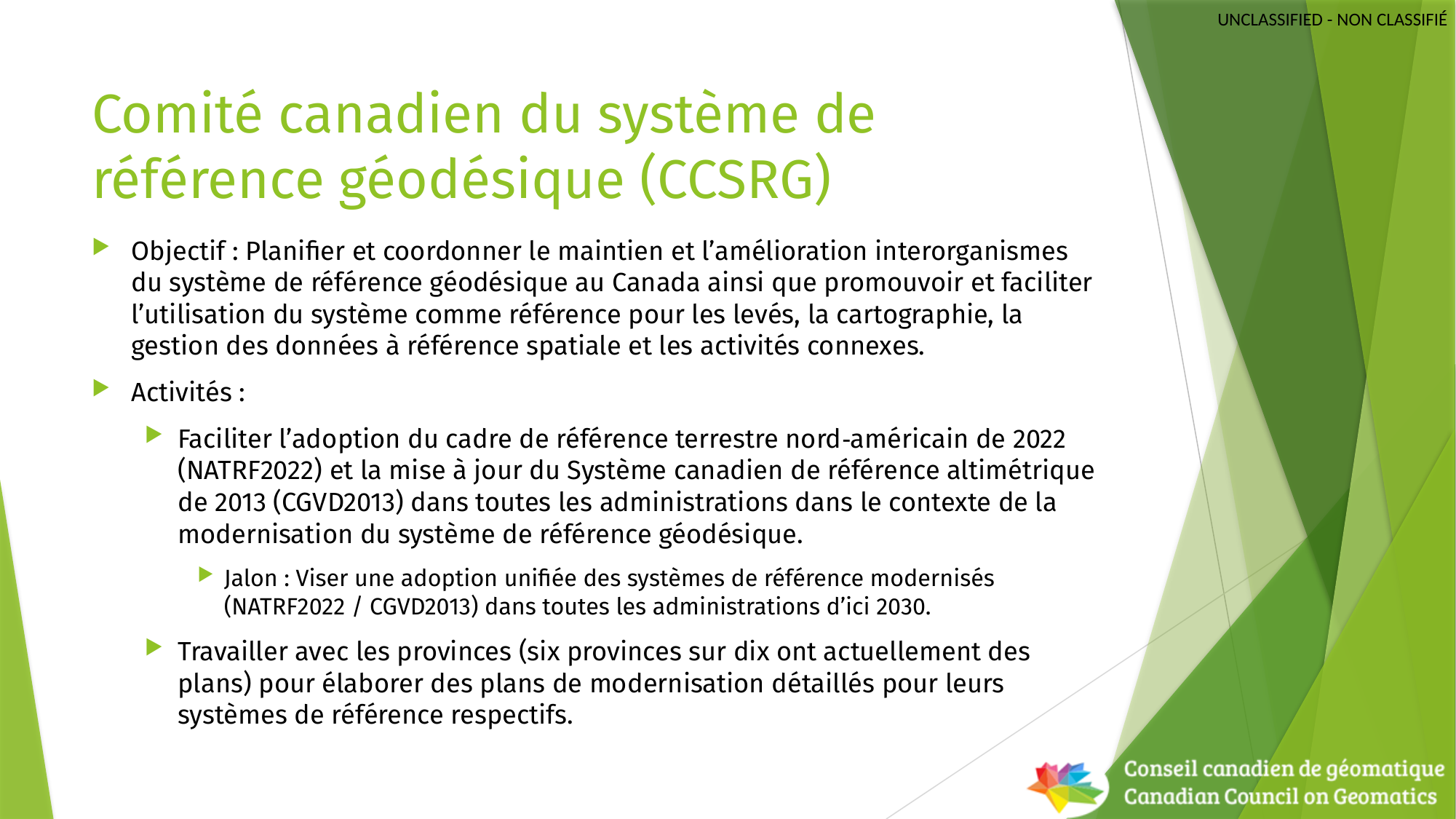

# Comité canadien du système de référence géodésique (CCSRG)
Objectif : Planifier et coordonner le maintien et l’amélioration interorganismes du système de référence géodésique au Canada ainsi que promouvoir et faciliter l’utilisation du système comme référence pour les levés, la cartographie, la gestion des données à référence spatiale et les activités connexes.
Activités :
Faciliter l’adoption du cadre de référence terrestre nord‑américain de 2022 (NATRF2022) et la mise à jour du Système canadien de référence altimétrique de 2013 (CGVD2013) dans toutes les administrations dans le contexte de la modernisation du système de référence géodésique.
Jalon : Viser une adoption unifiée des systèmes de référence modernisés (NATRF2022 / CGVD2013) dans toutes les administrations d’ici 2030.
Travailler avec les provinces (six provinces sur dix ont actuellement des plans) pour élaborer des plans de modernisation détaillés pour leurs systèmes de référence respectifs.